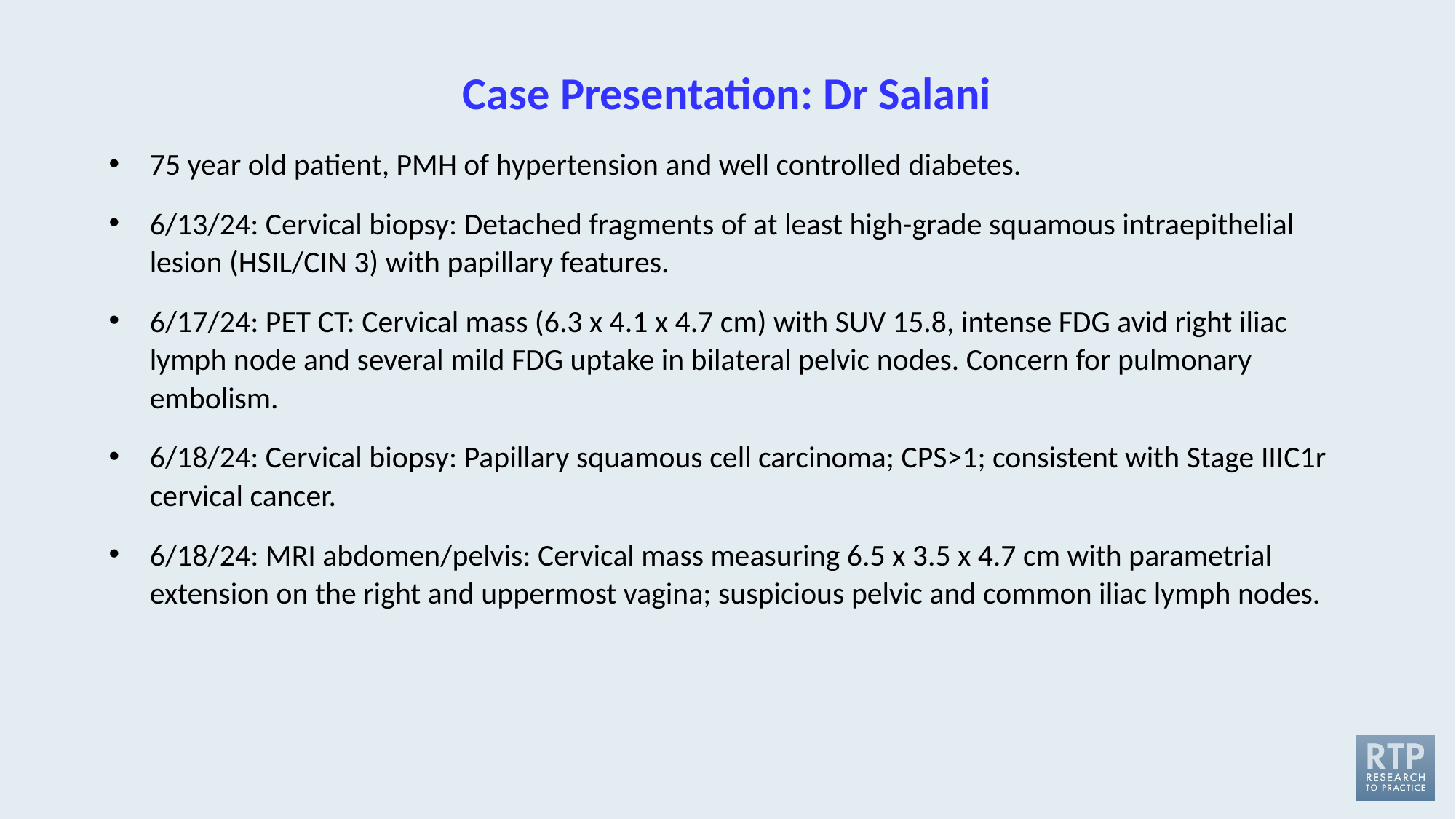

# Case Presentation: Dr Salani
75 year old patient, PMH of hypertension and well controlled diabetes.
6/13/24: Cervical biopsy: Detached fragments of at least high-grade squamous intraepithelial lesion (HSIL/CIN 3) with papillary features.
6/17/24: PET CT: Cervical mass (6.3 x 4.1 x 4.7 cm) with SUV 15.8, intense FDG avid right iliac lymph node and several mild FDG uptake in bilateral pelvic nodes. Concern for pulmonary embolism.
6/18/24: Cervical biopsy: Papillary squamous cell carcinoma; CPS>1; consistent with Stage IIIC1r cervical cancer.
6/18/24: MRI abdomen/pelvis: Cervical mass measuring 6.5 x 3.5 x 4.7 cm with parametrial extension on the right and uppermost vagina; suspicious pelvic and common iliac lymph nodes.